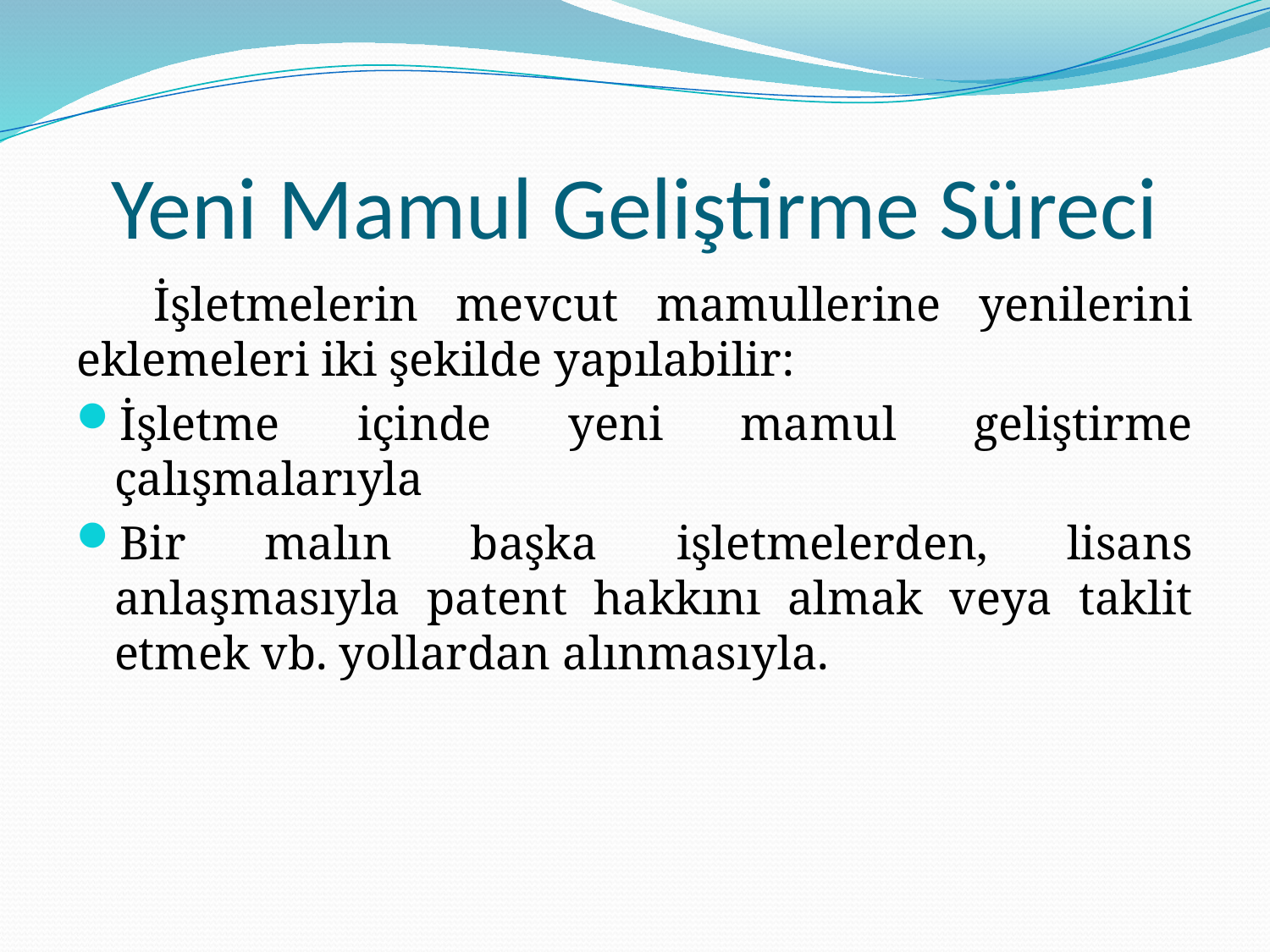

# Yeni Mamul Geliştirme Süreci
İşletmelerin mevcut mamullerine yenilerini eklemeleri iki şekilde yapılabilir:
İşletme içinde yeni mamul geliştirme çalışmalarıyla
Bir malın başka işletmelerden, lisans anlaşmasıyla patent hakkını almak veya taklit etmek vb. yollardan alınmasıyla.